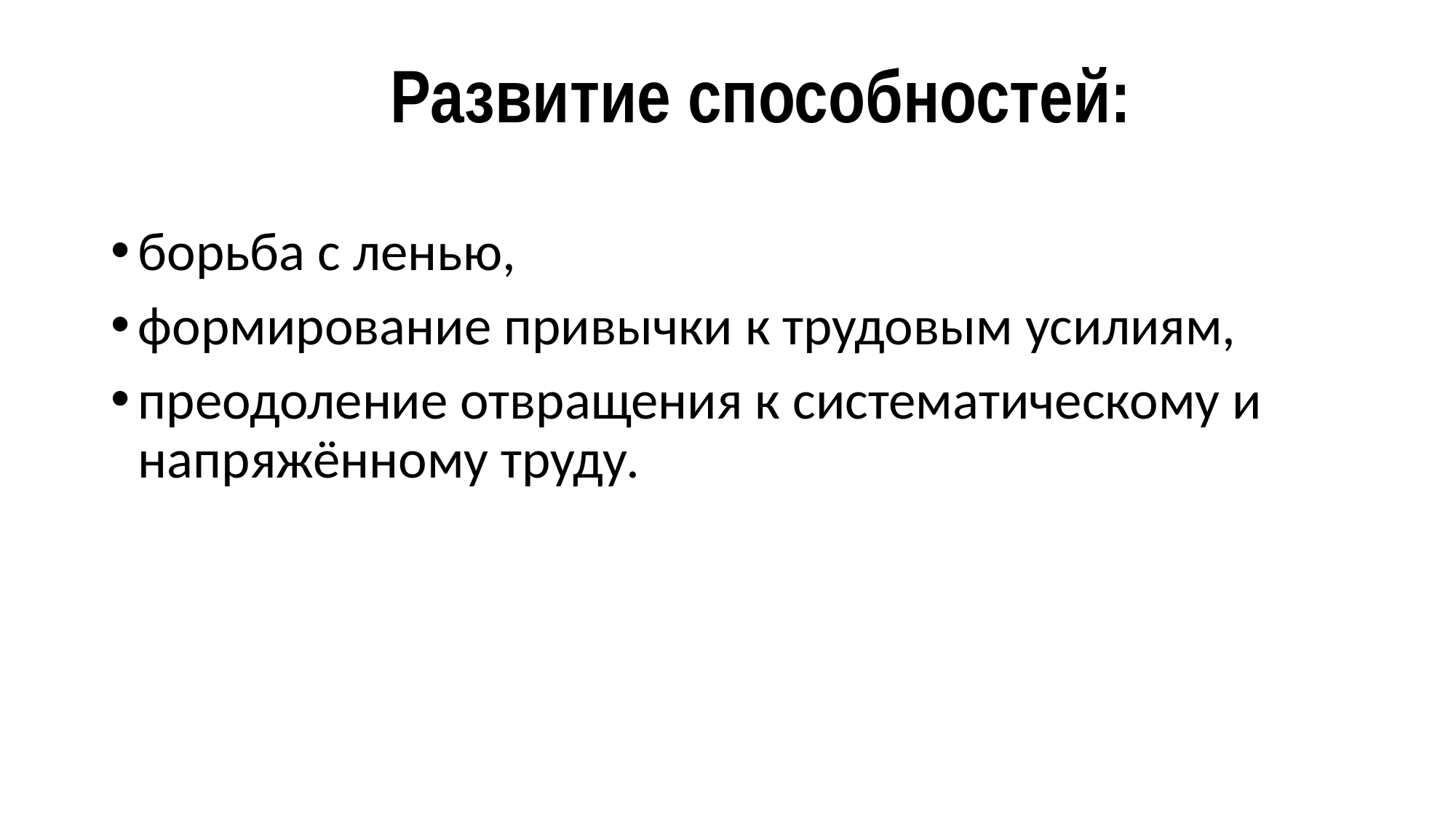

# Развитие способностей:
борьба с ленью,
формирование привычки к трудовым усилиям,
преодоление отвращения к систематическому и напряжённому труду.